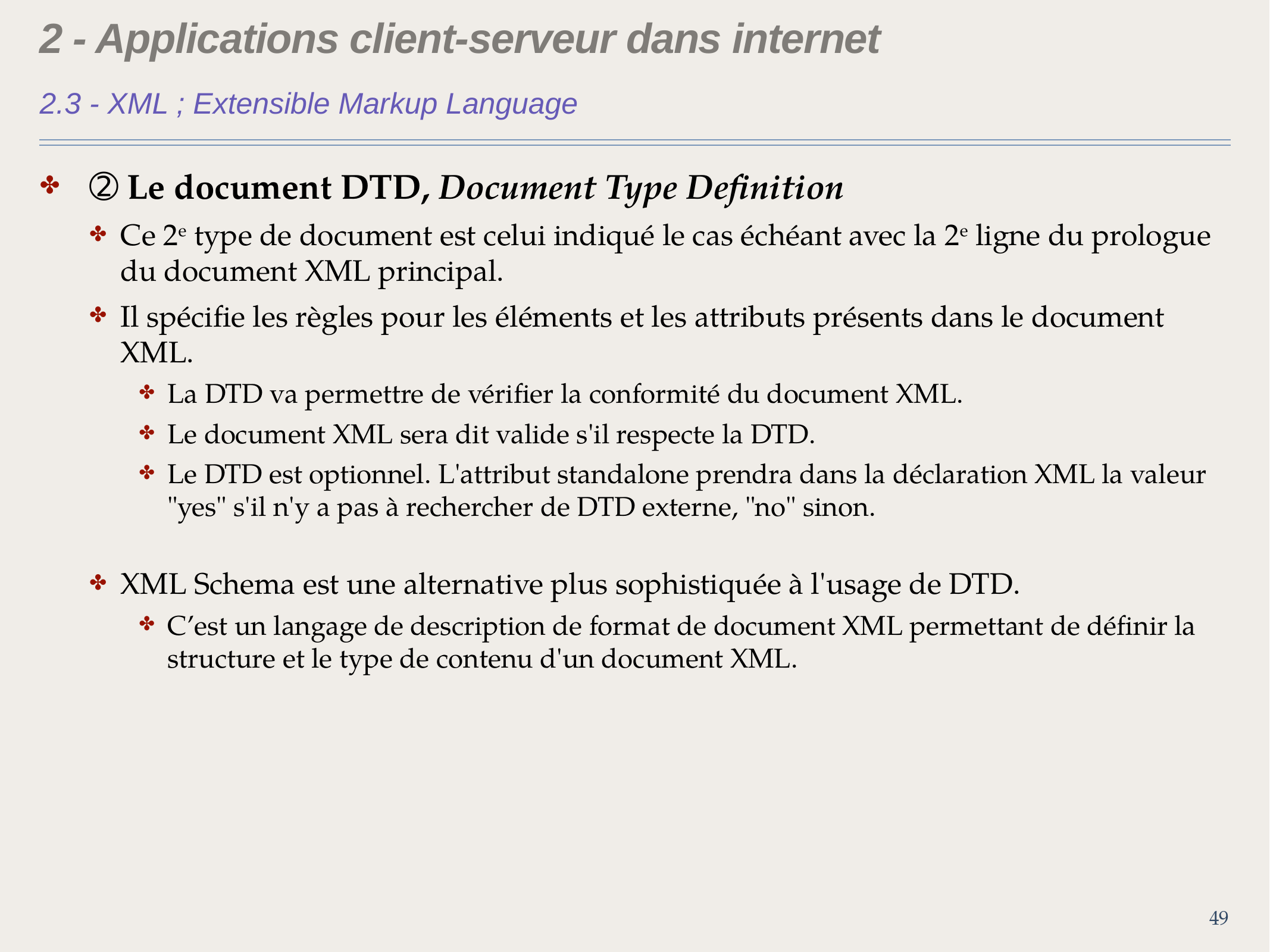

# 2 - Applications client-serveur dans internet
2.3 - XML ; Extensible Markup Language
➁ Le document DTD, Document Type Definition
Ce 2e type de document est celui indiqué le cas échéant avec la 2e ligne du prologue du document XML principal.
Il spécifie les règles pour les éléments et les attributs présents dans le document XML.
La DTD va permettre de vérifier la conformité du document XML.
Le document XML sera dit valide s'il respecte la DTD.
Le DTD est optionnel. L'attribut standalone prendra dans la déclaration XML la valeur "yes" s'il n'y a pas à rechercher de DTD externe, "no" sinon.
XML Schema est une alternative plus sophistiquée à l'usage de DTD.
C’est un langage de description de format de document XML permettant de définir la structure et le type de contenu d'un document XML.
49